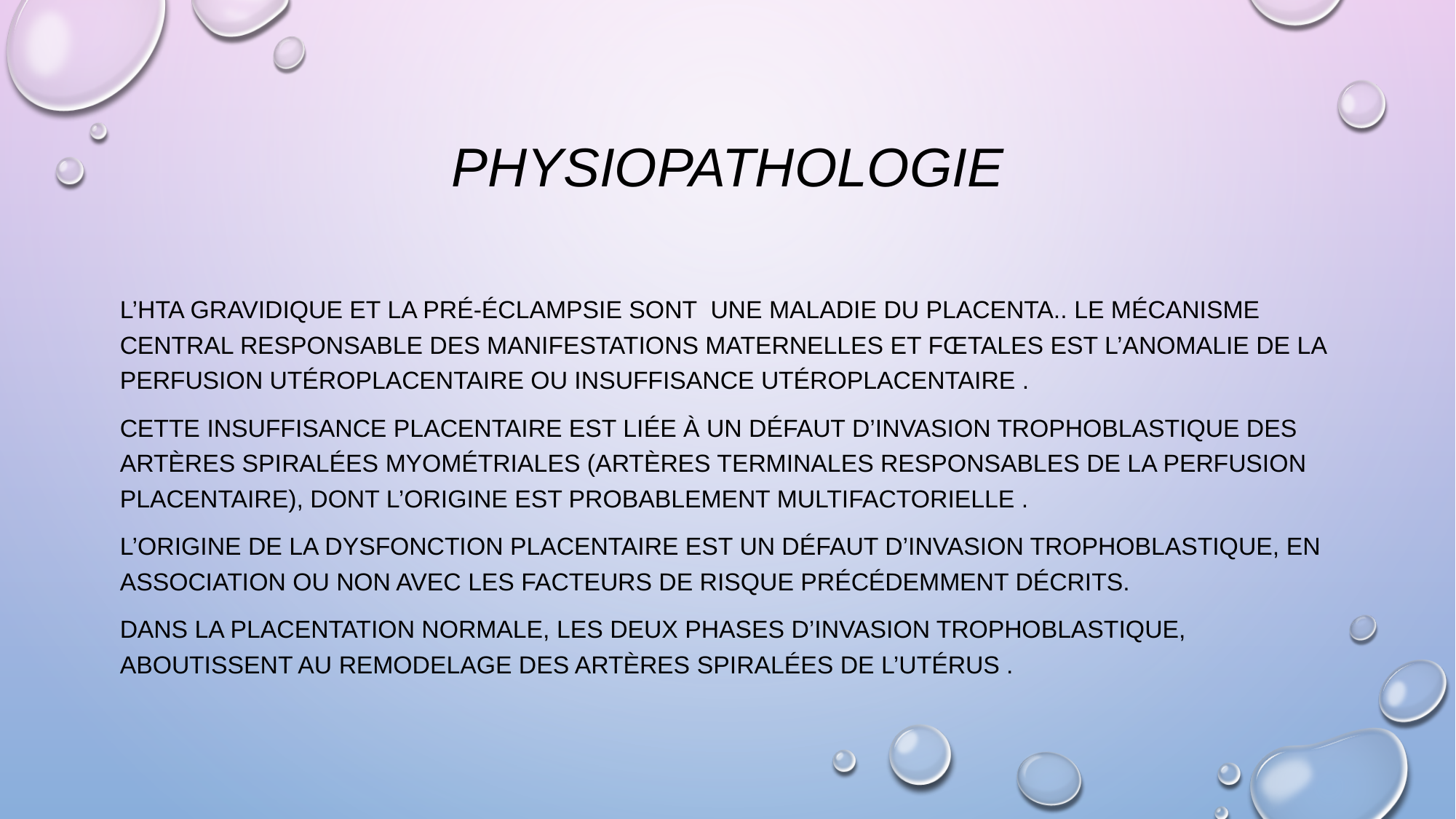

# Physiopathologie
L’HTA gravidique et La pré-éclampsie sont  une maladie du placenta.. Le mécanisme central responsable des manifestations maternelles et fœtales est l’anomalie de la perfusion utéroplacentaire ou insuffisance utéroplacentaire .
Cette insuffisance placentaire est liée à un défaut d’invasion trophoblastique des artères spiralées myométriales (artères terminales responsables de la perfusion placentaire), dont l’origine est probablement multifactorielle .
L’origine de la dysfonction placentaire est un défaut d’invasion trophoblastique, en association ou non avec les facteurs de risque précédemment décrits.
Dans la placentation normale, les deux phases d’invasion trophoblastique, aboutissent au remodelage des artères spiralées de l’utérus .